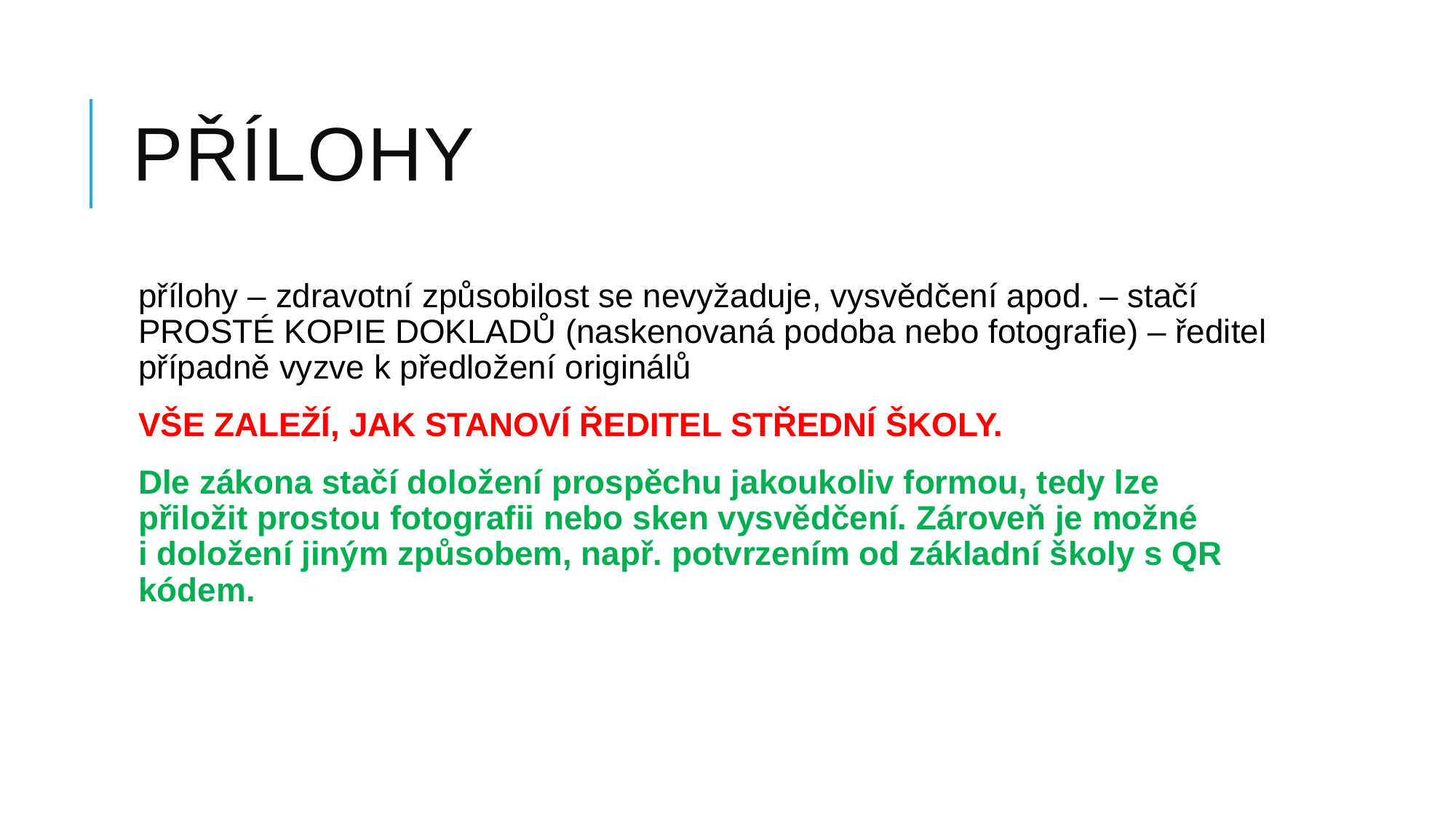

# PŘÍLOHY
přílohy – zdravotní způsobilost se nevyžaduje, vysvědčení apod. – stačí PROSTÉ KOPIE DOKLADŮ (naskenovaná podoba nebo fotografie) – ředitel případně vyzve k předložení originálů
VŠE ZALEŽÍ, JAK STANOVÍ ŘEDITEL STŘEDNÍ ŠKOLY.
Dle zákona stačí doložení prospěchu jakoukoliv formou, tedy lze přiložit prostou fotografii nebo sken vysvědčení. Zároveň je možné i doložení jiným způsobem, např. potvrzením od základní školy s QR kódem.